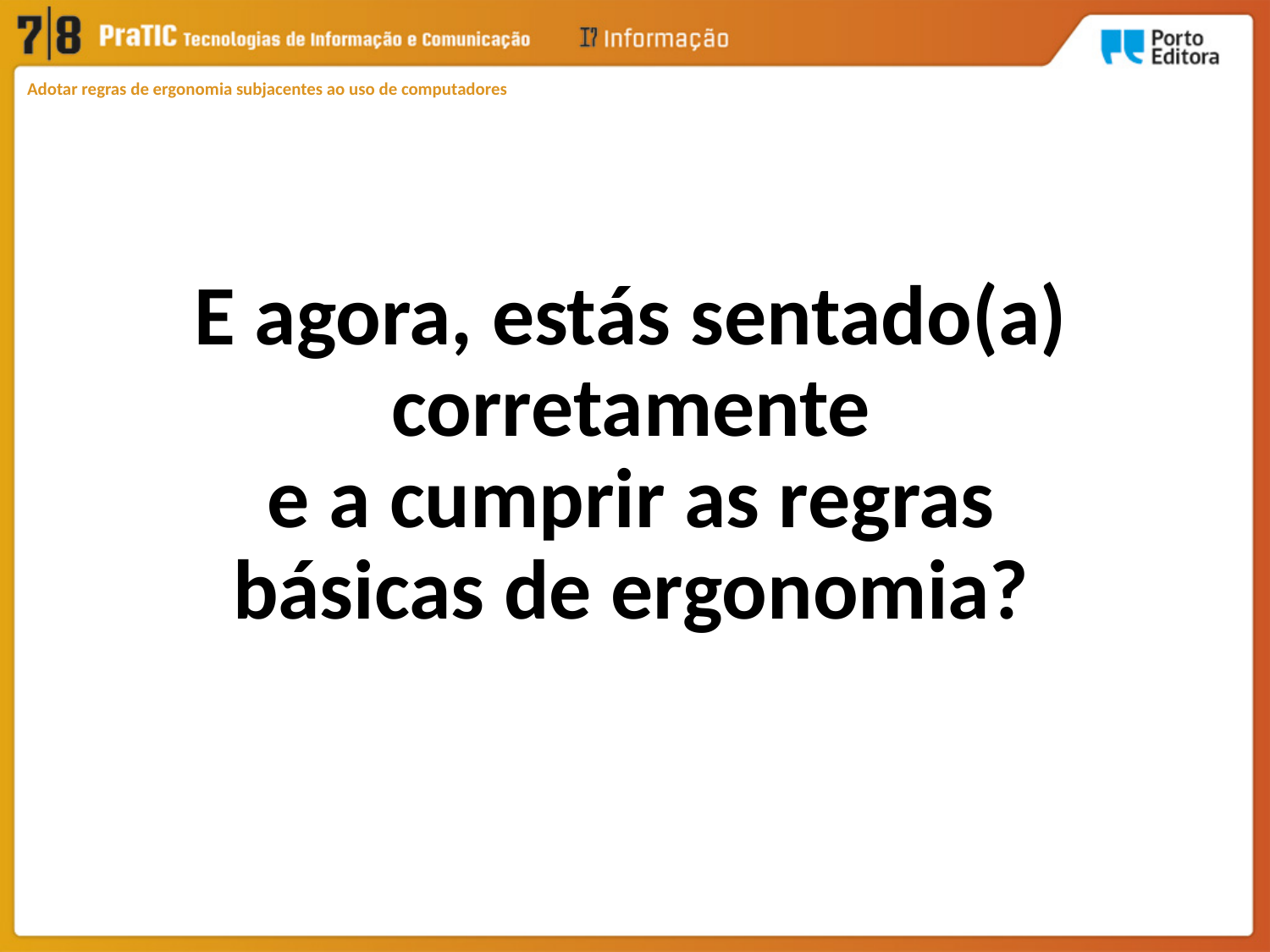

Adotar regras de ergonomia subjacentes ao uso de computadores

E agora, estás sentado(a) corretamente
e a cumprir as regras básicas de ergonomia?